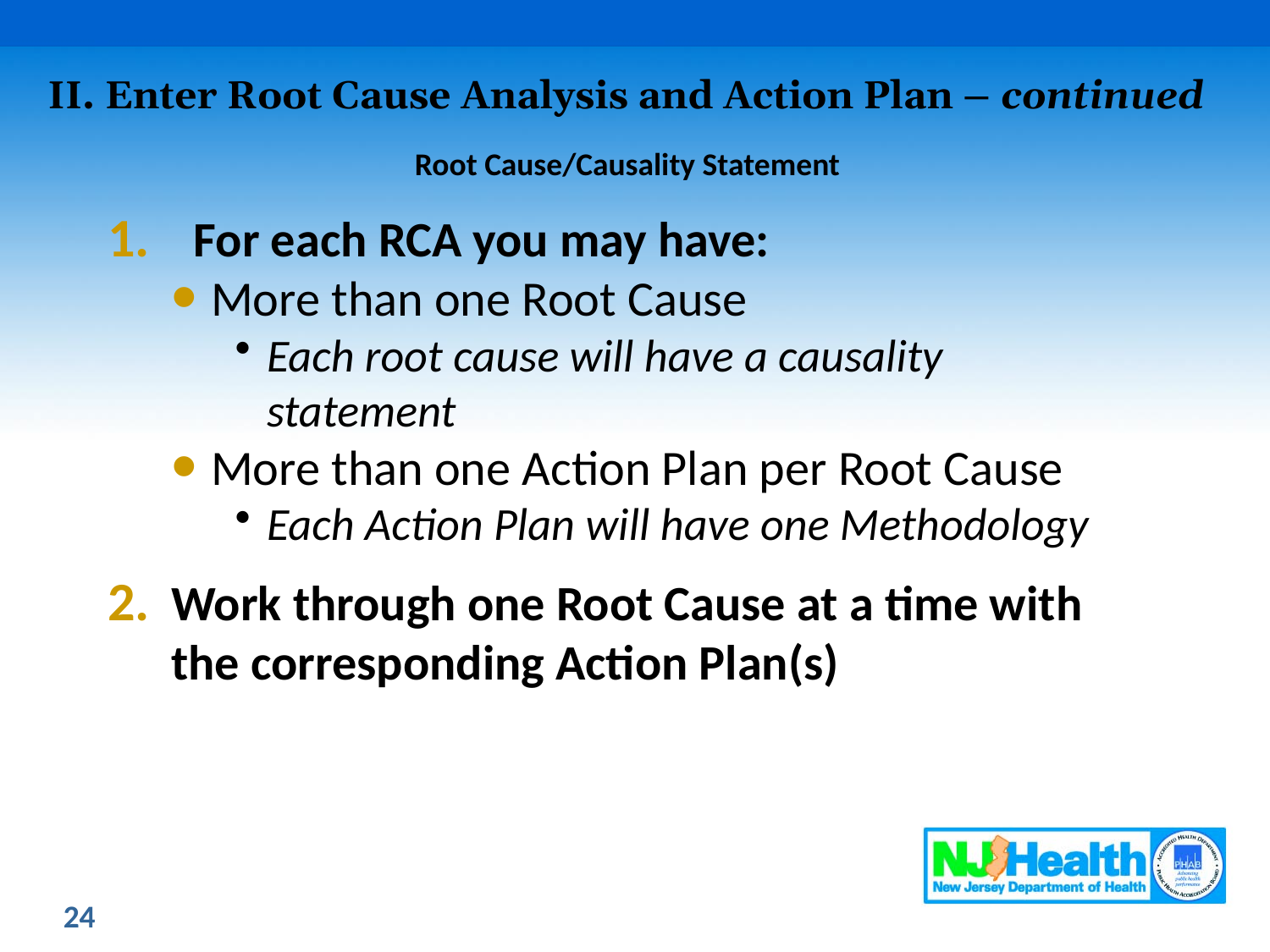

II. Enter Root Cause Analysis and Action Plan – continued

Root Cause/Causality Statement
  For each RCA you may have:
More than one Root Cause
Each root cause will have a causality statement
More than one Action Plan per Root Cause
Each Action Plan will have one Methodology
Work through one Root Cause at a time with the corresponding Action Plan(s)